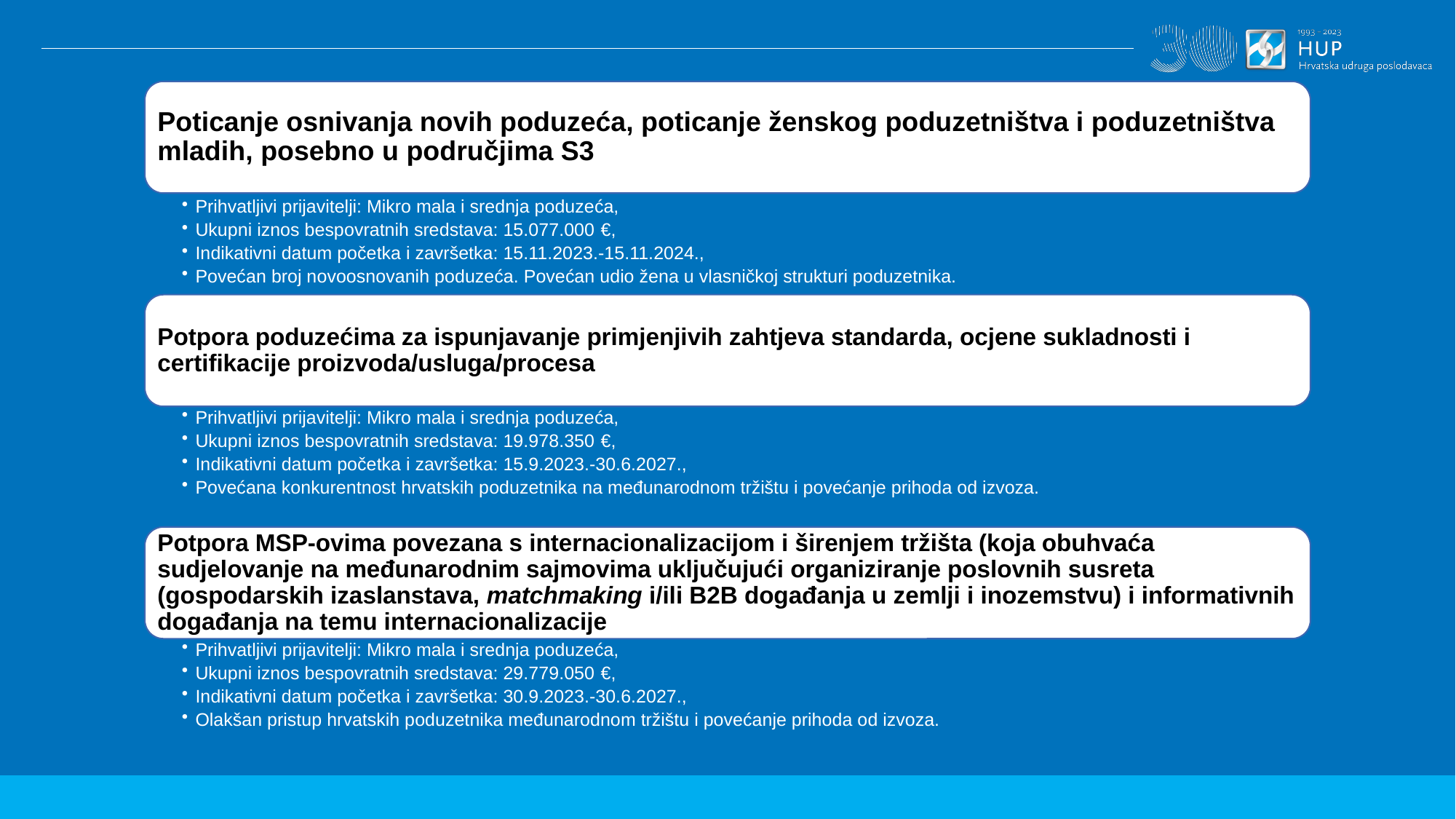

Poticanje osnivanja novih poduzeća, poticanje ženskog poduzetništva i poduzetništva mladih, posebno u područjima S3

Prihvatljivi prijavitelji: Mikro mala i srednja poduzeća,
Ukupni iznos bespovratnih sredstava: 15.077.000 €,
Indikativni datum početka i završetka: 15.11.2023.-15.11.2024.,
Povećan broj novoosnovanih poduzeća. Povećan udio žena u vlasničkoj strukturi poduzetnika.

Potpora poduzećima za ispunjavanje primjenjivih zahtjeva standarda, ocjene sukladnosti i certifikacije proizvoda/usluga/procesa

Prihvatljivi prijavitelji: Mikro mala i srednja poduzeća,
Ukupni iznos bespovratnih sredstava: 19.978.350 €,
Indikativni datum početka i završetka: 15.9.2023.-30.6.2027.,
Povećana konkurentnost hrvatskih poduzetnika na međunarodnom tržištu i povećanje prihoda od izvoza.

Potpora MSP-ovima povezana s internacionalizacijom i širenjem tržišta (koja obuhvaća sudjelovanje na međunarodnim sajmovima uključujući organiziranje poslovnih susreta (gospodarskih izaslanstava, matchmaking i/ili B2B događanja u zemlji i inozemstvu) i informativnih događanja na temu internacionalizacije

Prihvatljivi prijavitelji: Mikro mala i srednja poduzeća,
Ukupni iznos bespovratnih sredstava: 29.779.050 €,
Indikativni datum početka i završetka: 30.9.2023.-30.6.2027.,
Olakšan pristup hrvatskih poduzetnika međunarodnom tržištu i povećanje prihoda od izvoza.